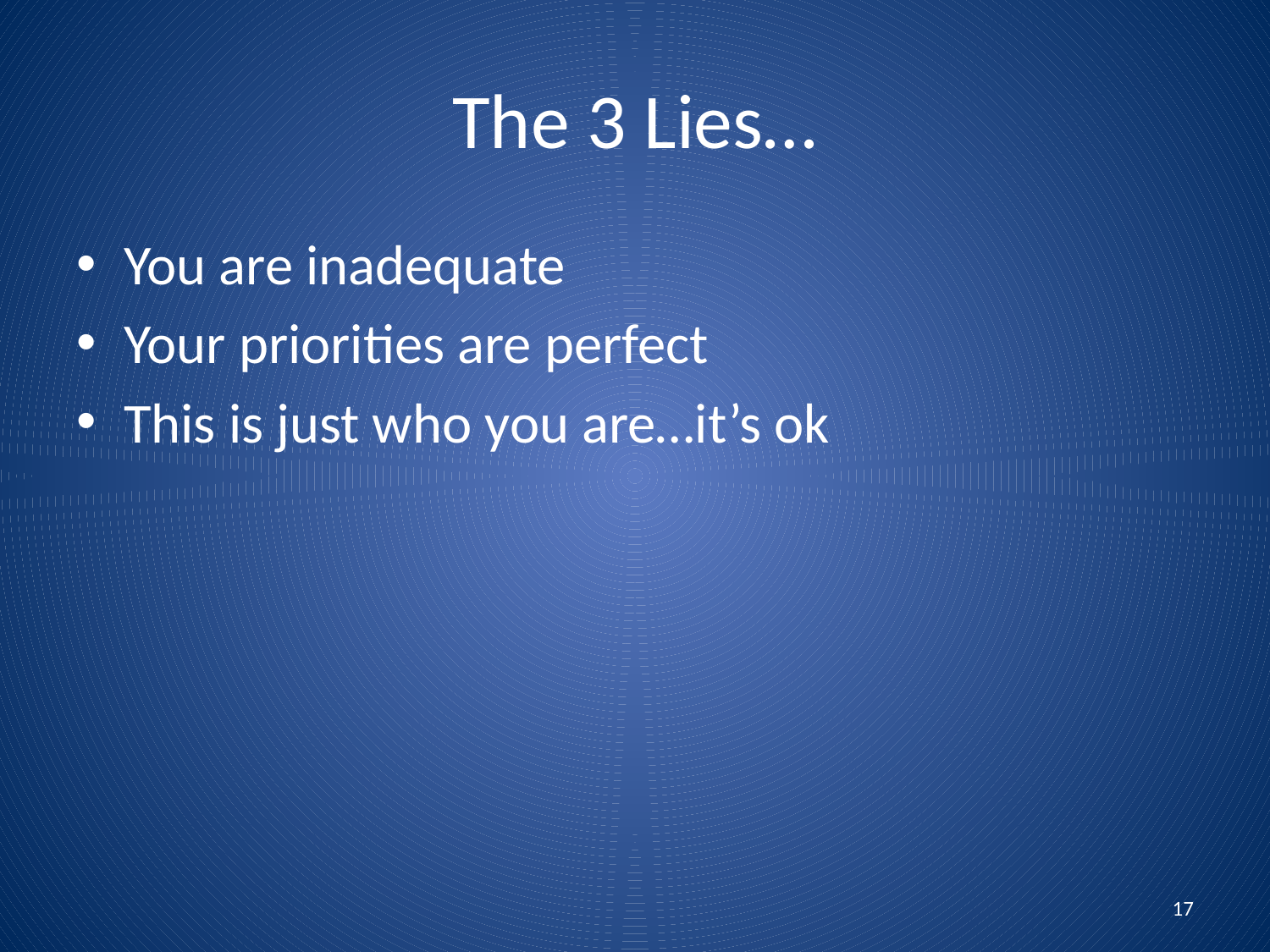

# The 3 Lies…
You are inadequate
Your priorities are perfect
This is just who you are…it’s ok
17